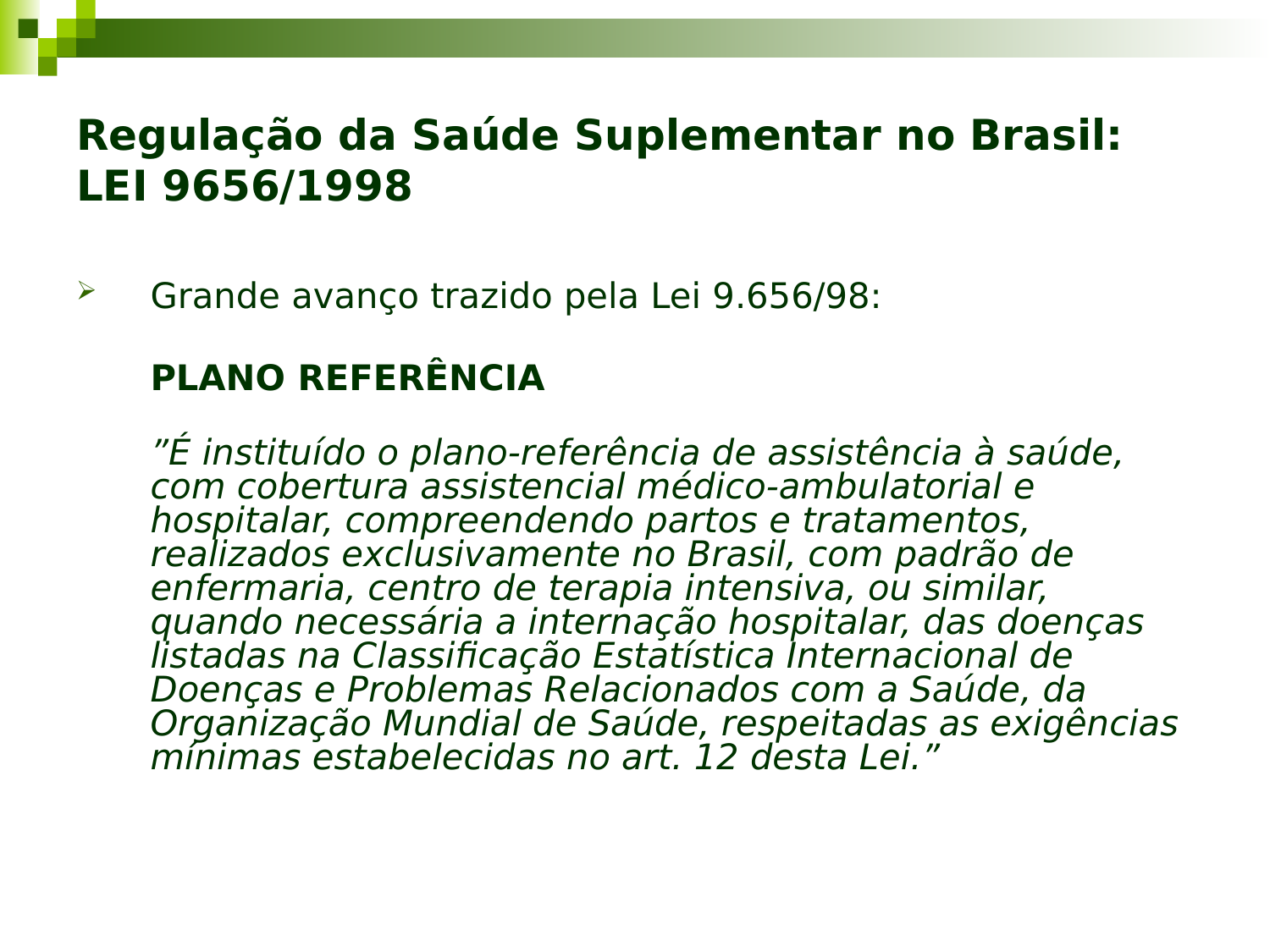

# Regulação da Saúde Suplementar no Brasil: LEI 9656/1998
Grande avanço trazido pela Lei 9.656/98:

	PLANO REFERÊNCIA

   	”É instituído o plano-referência de assistência à saúde, com cobertura assistencial médico-ambulatorial e hospitalar, compreendendo partos e tratamentos, realizados exclusivamente no Brasil, com padrão de enfermaria, centro de terapia intensiva, ou similar, quando necessária a internação hospitalar, das doenças listadas na Classificação Estatística Internacional de Doenças e Problemas Relacionados com a Saúde, da Organização Mundial de Saúde, respeitadas as exigências mínimas estabelecidas no art. 12 desta Lei.”